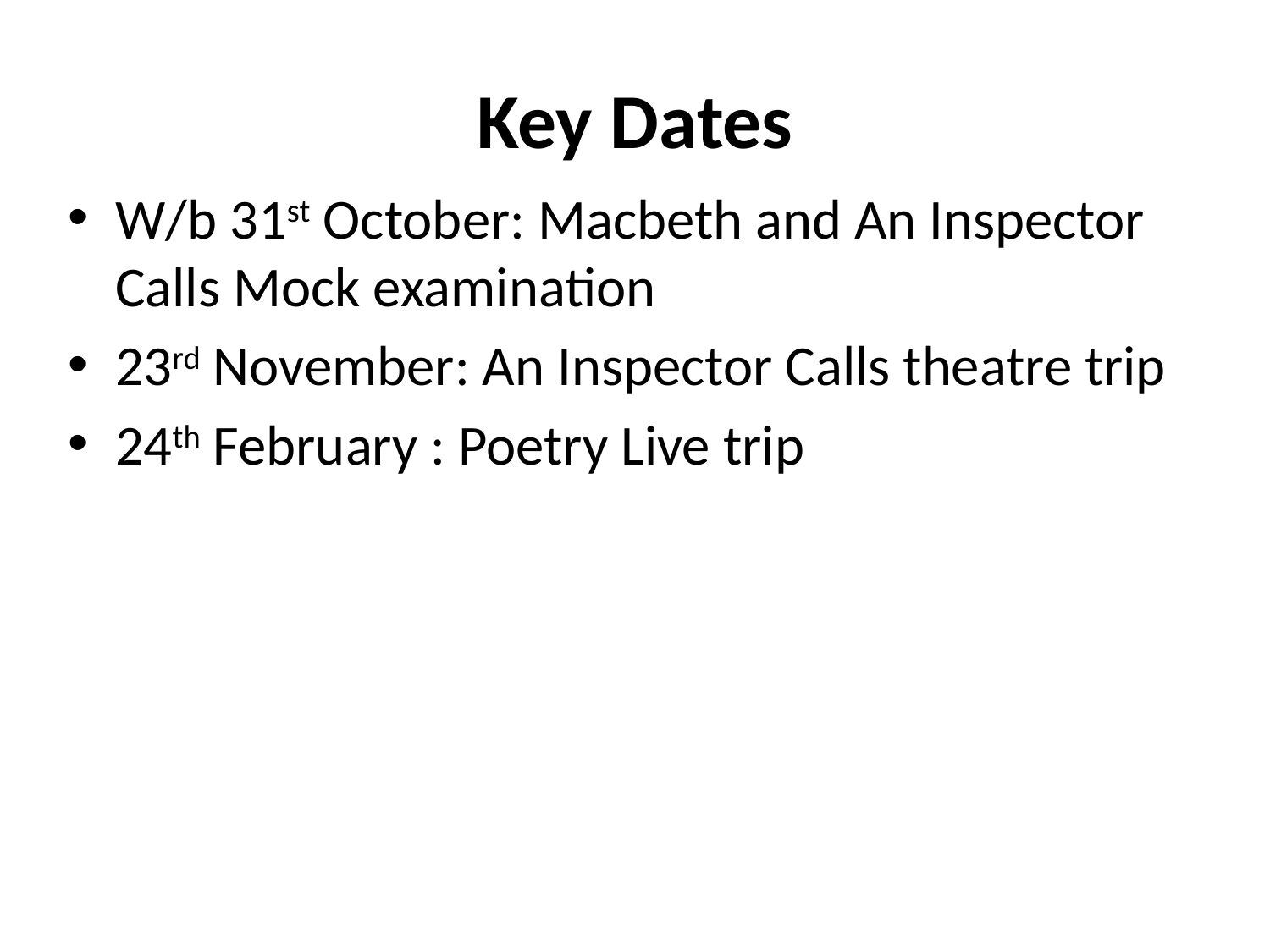

# Key Dates
W/b 31st October: Macbeth and An Inspector Calls Mock examination
23rd November: An Inspector Calls theatre trip
24th February : Poetry Live trip